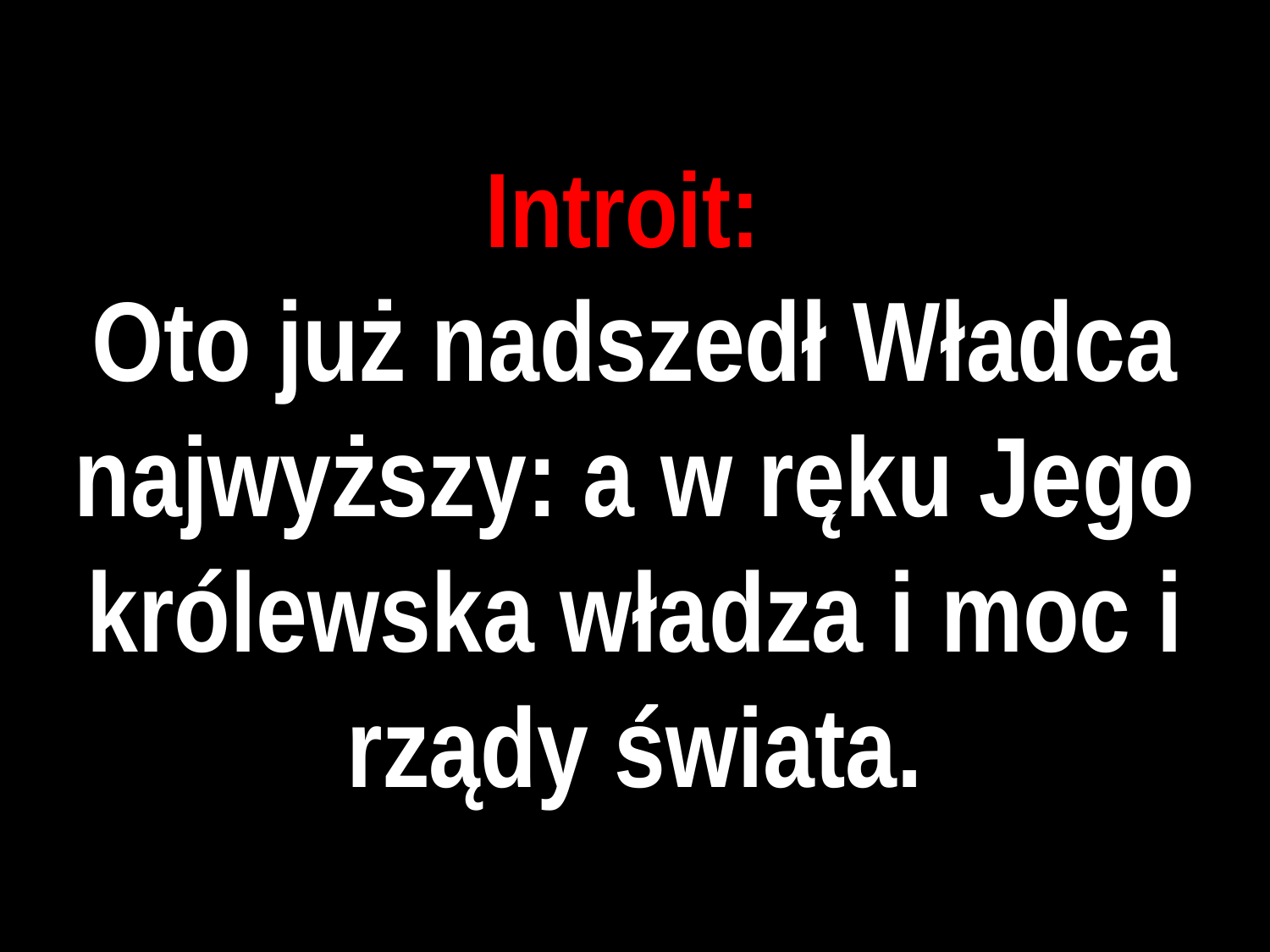

# Introit:
Oto już nadszedł Władca najwyższy: a w ręku Jego królewska władza i moc i rządy świata.